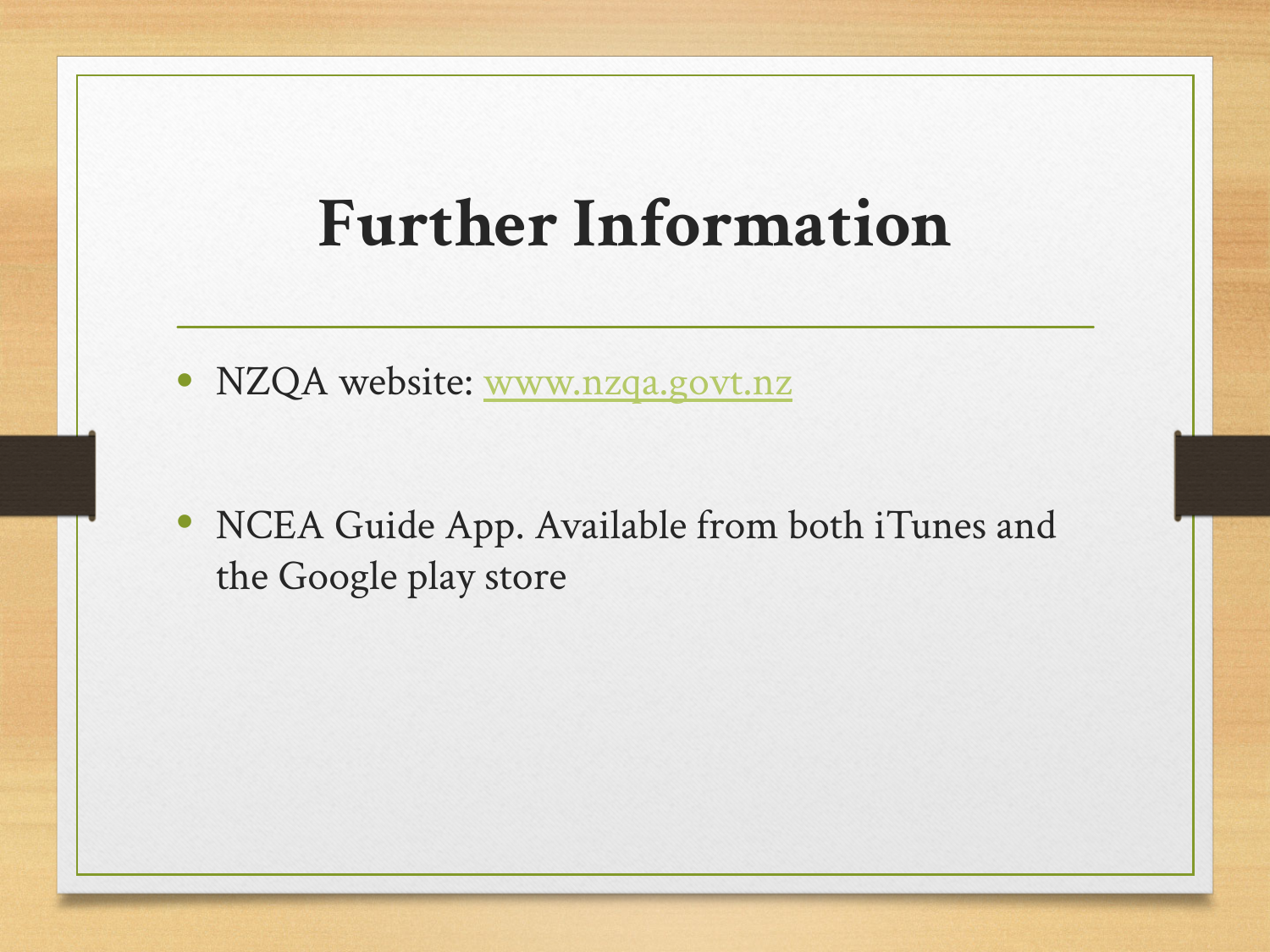

# Further Information
NZQA website: www.nzqa.govt.nz

NCEA Guide App. Available from both iTunes and the Google play store